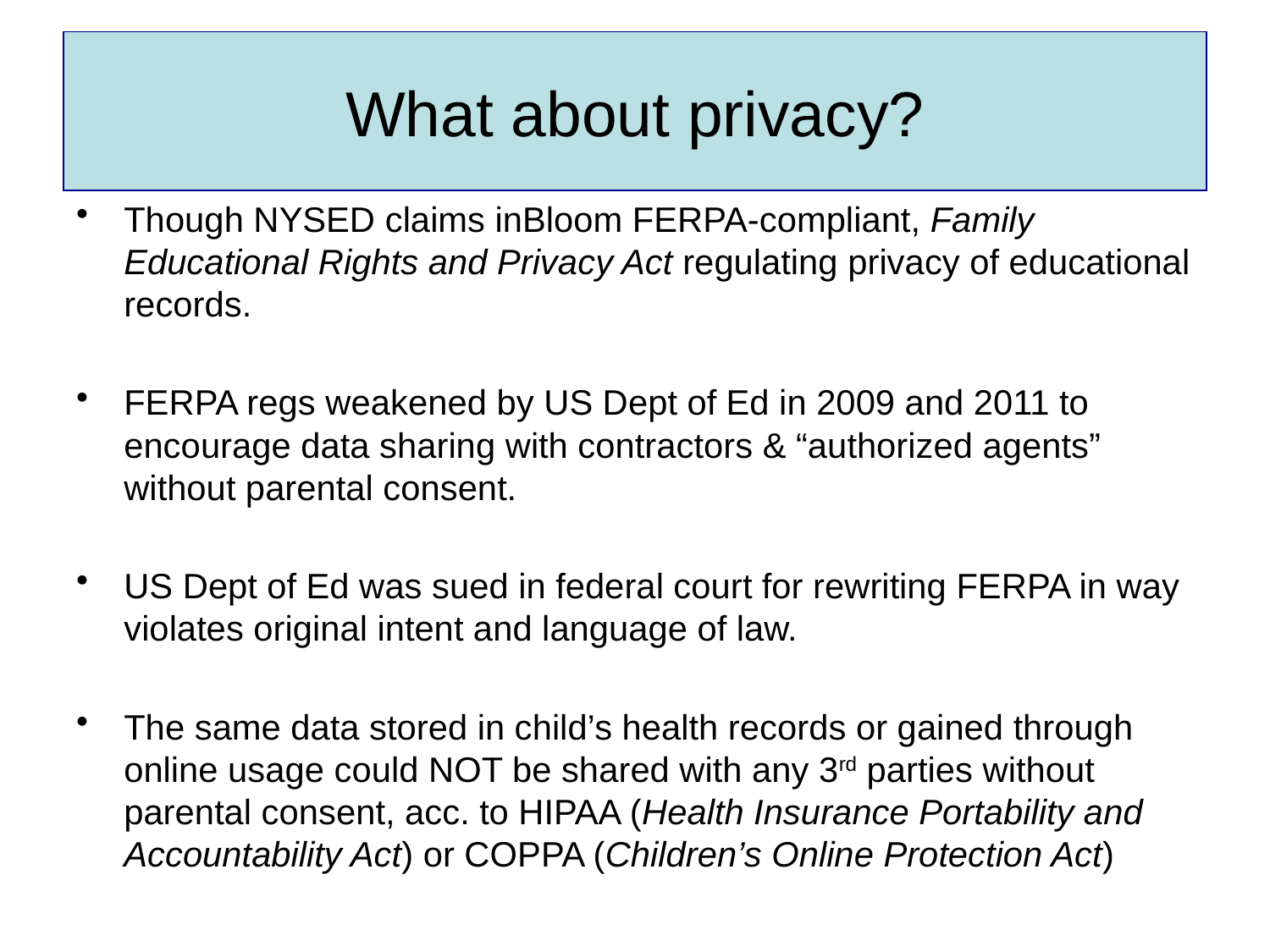

What about privacy?
Though NYSED claims inBloom FERPA-compliant, Family Educational Rights and Privacy Act regulating privacy of educational records.

FERPA regs weakened by US Dept of Ed in 2009 and 2011 to encourage data sharing with contractors & “authorized agents” without parental consent.

US Dept of Ed was sued in federal court for rewriting FERPA in way violates original intent and language of law.

The same data stored in child’s health records or gained through online usage could NOT be shared with any 3rd parties without parental consent, acc. to HIPAA (Health Insurance Portability and Accountability Act) or COPPA (Children’s Online Protection Act)